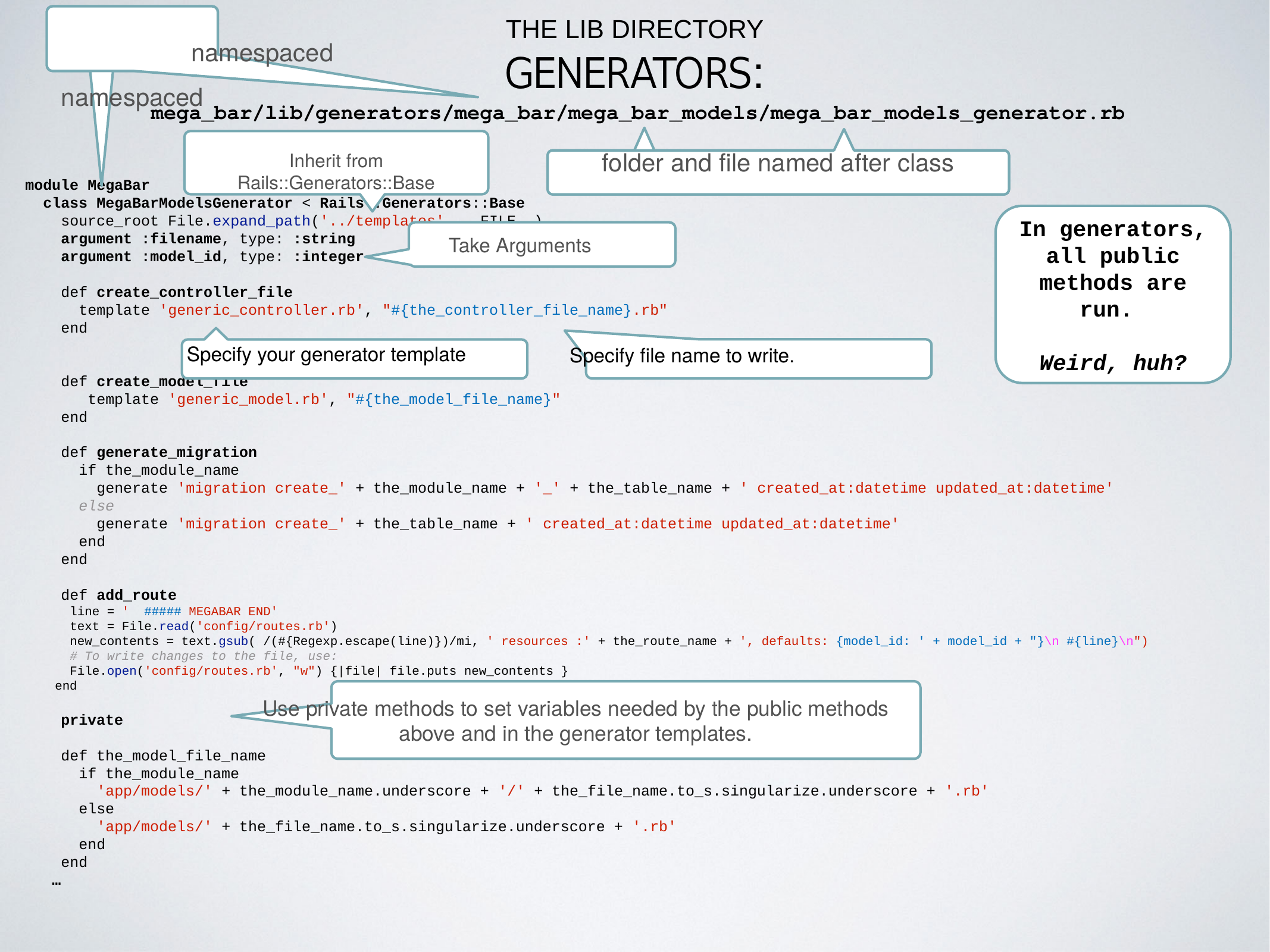

The LIB Directory
Generators:
 mega_bar/lib/generators/mega_bar/mega_bar_models/mega_bar_models_generator.rb
namespaced
namespaced
folder and file named after class
folder and file named after class
Inherit from Rails::Generators::Base
module MegaBar
  class MegaBarModelsGenerator < Rails::Generators::Base
    source_root File.expand_path('../templates', __FILE__)
    argument :filename, type: :string
    argument :model_id, type: :integer

    def create_controller_file
      template 'generic_controller.rb', "#{the_controller_file_name}.rb"
    end

    def create_model_file
       template 'generic_model.rb', "#{the_model_file_name}"
    end

    def generate_migration
      if the_module_name
        generate 'migration create_' + the_module_name + '_' + the_table_name + ' created_at:datetime updated_at:datetime'
      else
        generate 'migration create_' + the_table_name + ' created_at:datetime updated_at:datetime'
      end
    end

    def add_route
      line = '  ##### MEGABAR END'
      text = File.read('config/routes.rb')
      new_contents = text.gsub( /(#{Regexp.escape(line)})/mi, ' resources :' + the_route_name + ', defaults: {model_id: ' + model_id + "}\n #{line}\n")
      # To write changes to the file, use:
      File.open('config/routes.rb', "w") {|file| file.puts new_contents }
    end

    private

    def the_model_file_name
      if the_module_name
        'app/models/' + the_module_name.underscore + '/' + the_file_name.to_s.singularize.underscore + '.rb'
      else
        'app/models/' + the_file_name.to_s.singularize.underscore + '.rb'
      end
    end
   …
In generators, all public methods are run.

Weird, huh?
Take Arguments
Specify your generator template
Specify file name to write.
Use private methods to set variables needed by the public methods above and in the generator templates.